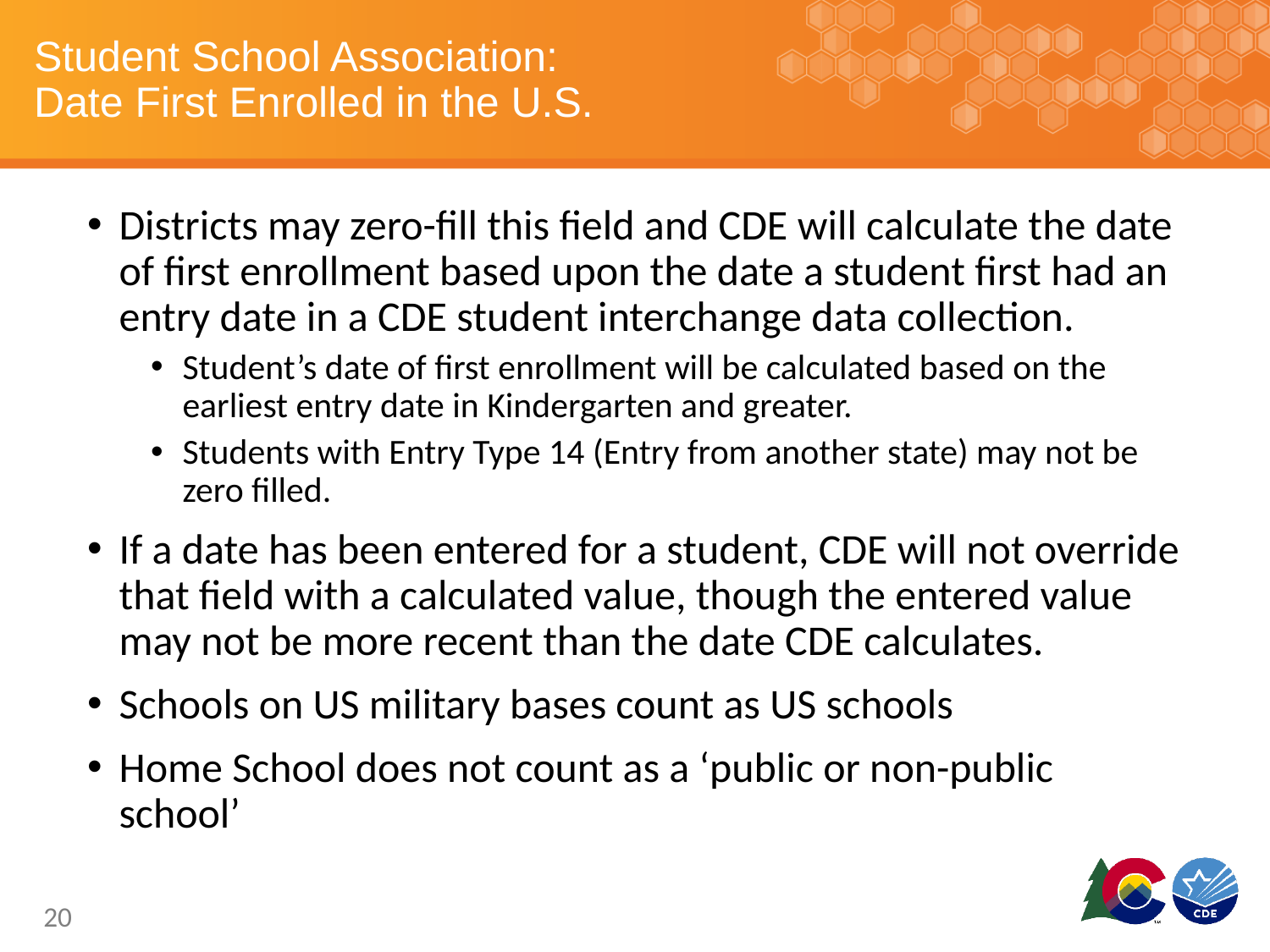

# Student School Association: Date First Enrolled in the U.S.
Districts may zero-fill this field and CDE will calculate the date of first enrollment based upon the date a student first had an entry date in a CDE student interchange data collection.
Student’s date of first enrollment will be calculated based on the earliest entry date in Kindergarten and greater.
Students with Entry Type 14 (Entry from another state) may not be zero filled.
If a date has been entered for a student, CDE will not override that field with a calculated value, though the entered value may not be more recent than the date CDE calculates.
Schools on US military bases count as US schools
Home School does not count as a ‘public or non-public school’
20